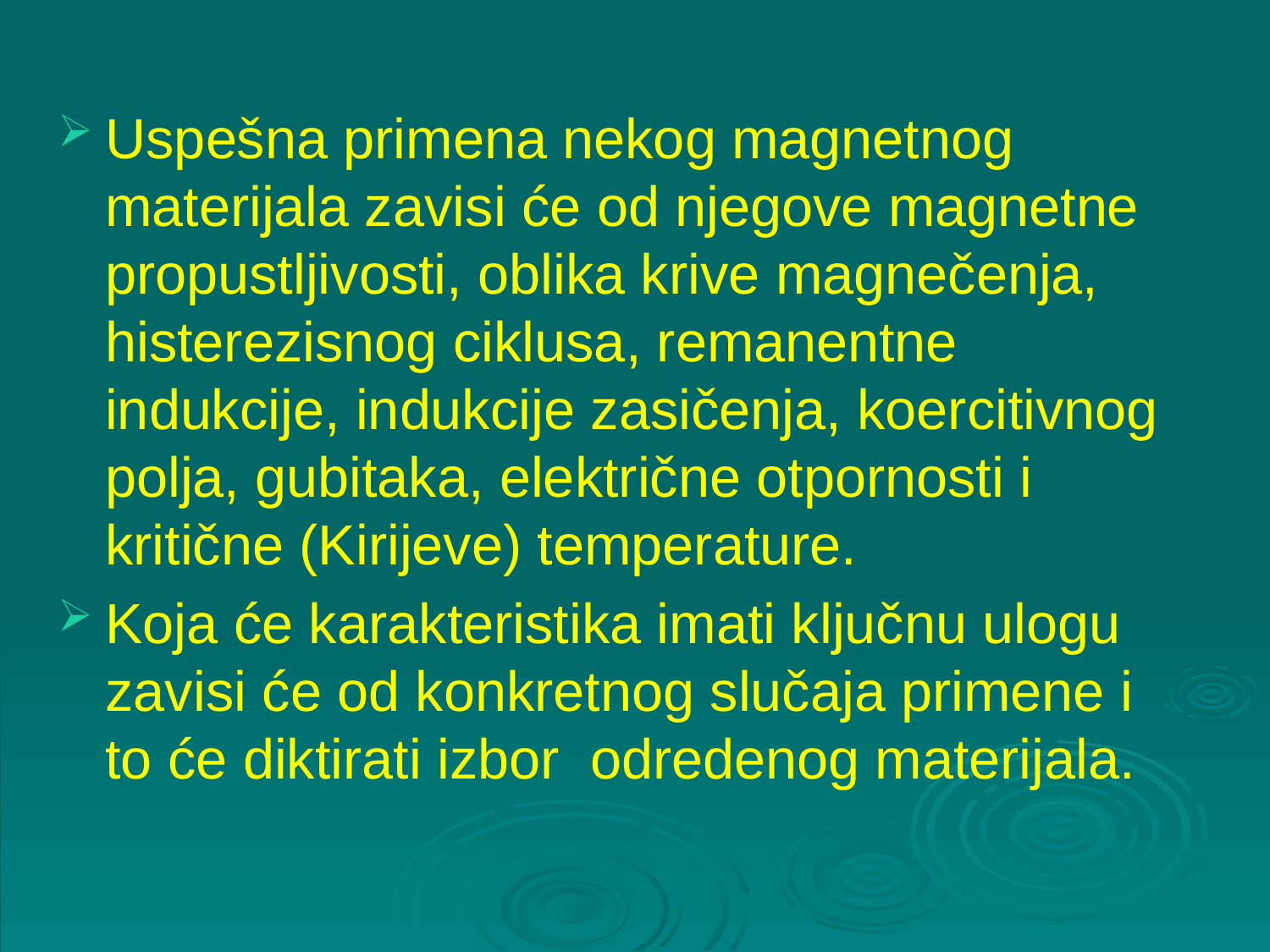

Uspešna primena nekog magnetnog materijala zavisi će od njegove magnetne propustljivosti, oblika krive magnečenja, histerezisnog ciklusa, remanentne indukcije, indukcije zasičenja, koercitivnog polja, gubitaka, električne otpornosti i kritične (Kirijeve) temperature.
Koja će karakteristika imati ključnu ulogu zavisi će od konkretnog slučaja primene i to će diktirati izbor  odredenog materijala.